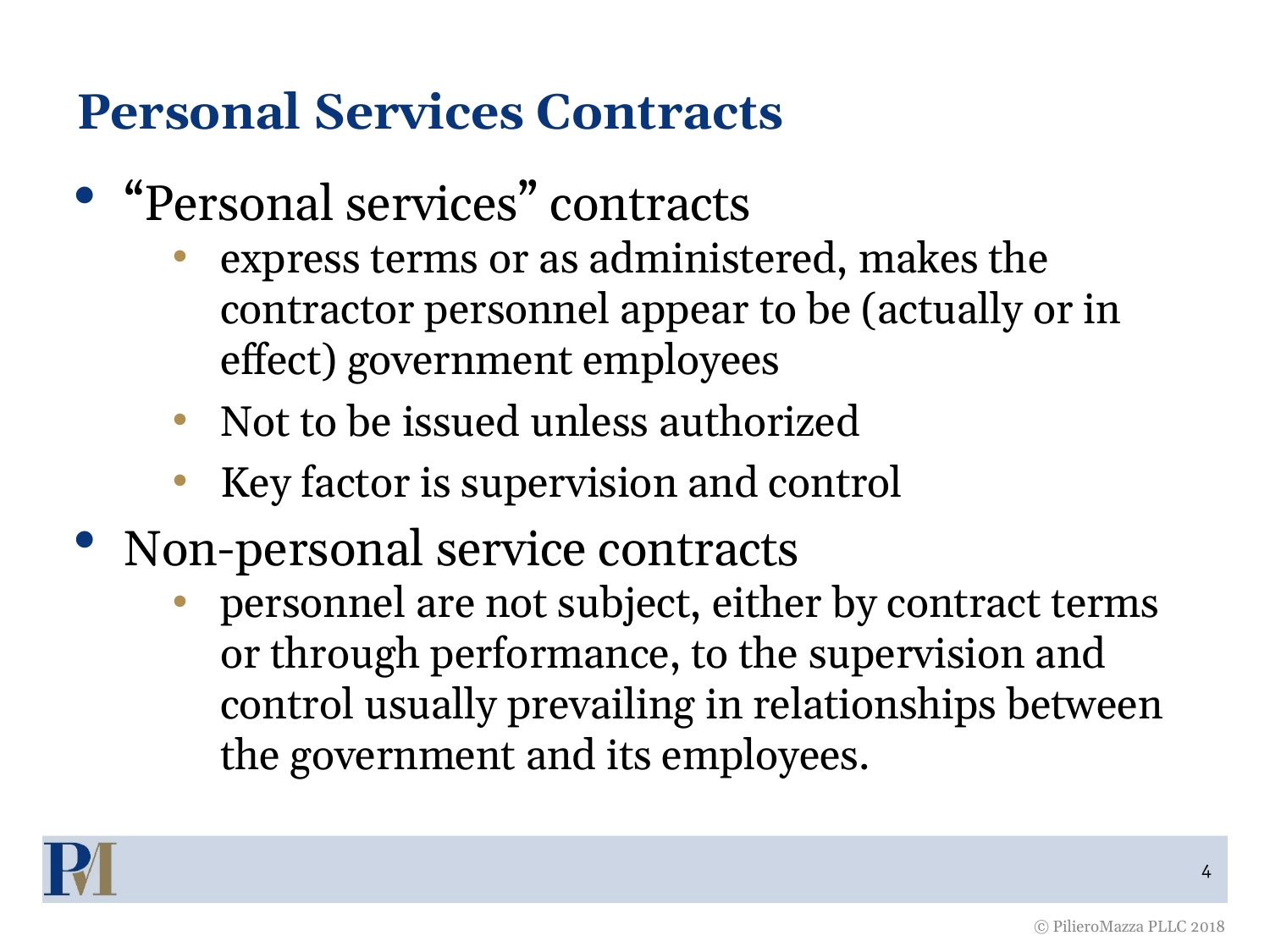

# Personal Services Contracts
“Personal services” contracts
express terms or as administered, makes the contractor personnel appear to be (actually or in effect) government employees
Not to be issued unless authorized
Key factor is supervision and control
Non-personal service contracts
personnel are not subject, either by contract terms or through performance, to the supervision and control usually prevailing in relationships between the government and its employees.
© PilieroMazza PLLC 2018